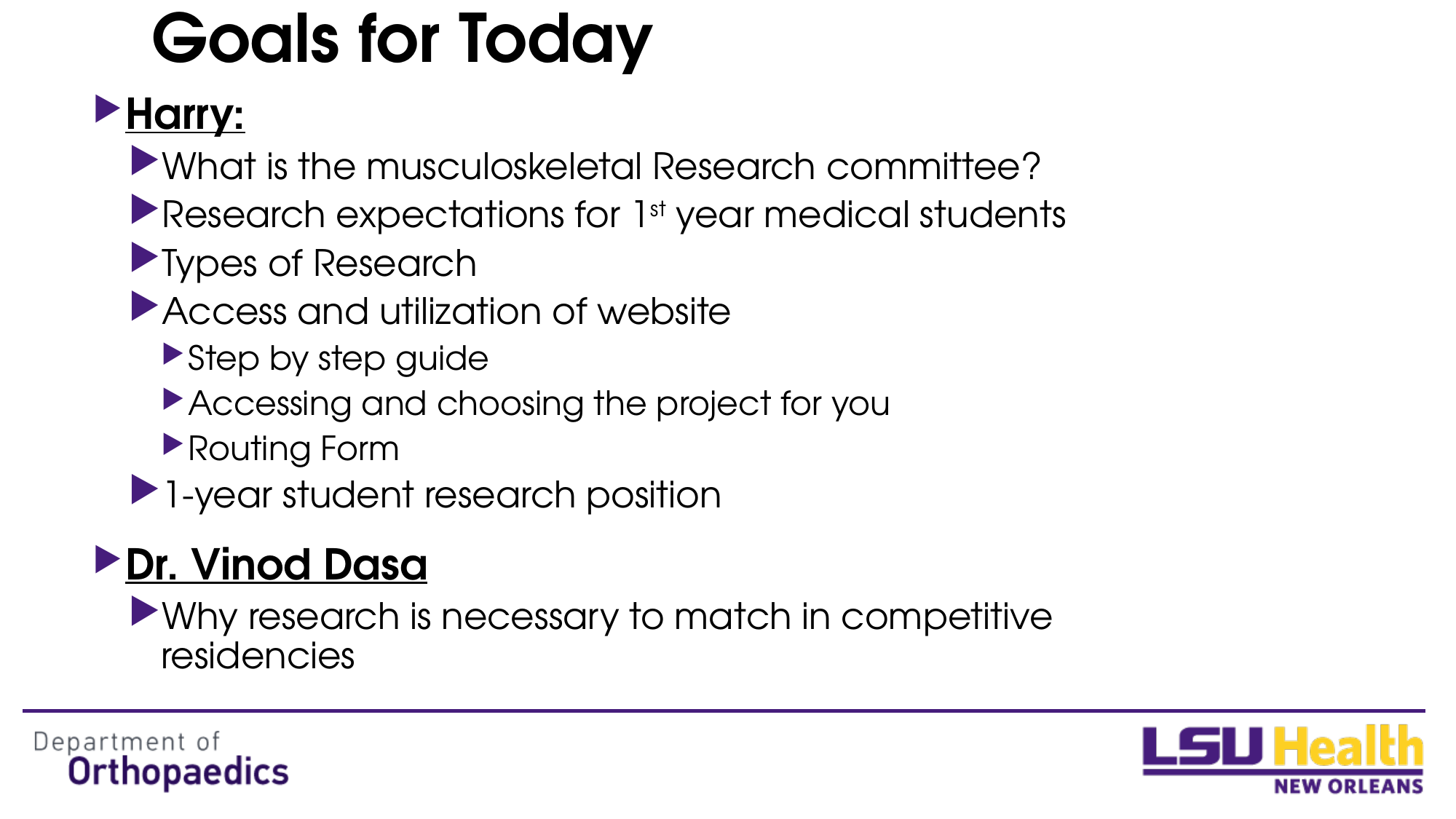

# Goals for Today
Harry:
What is the musculoskeletal Research committee?
Research expectations for 1st year medical students
Types of Research
Access and utilization of website
Step by step guide
Accessing and choosing the project for you
Routing Form
1-year student research position
Dr. Vinod Dasa
Why research is necessary to match in competitive residencies